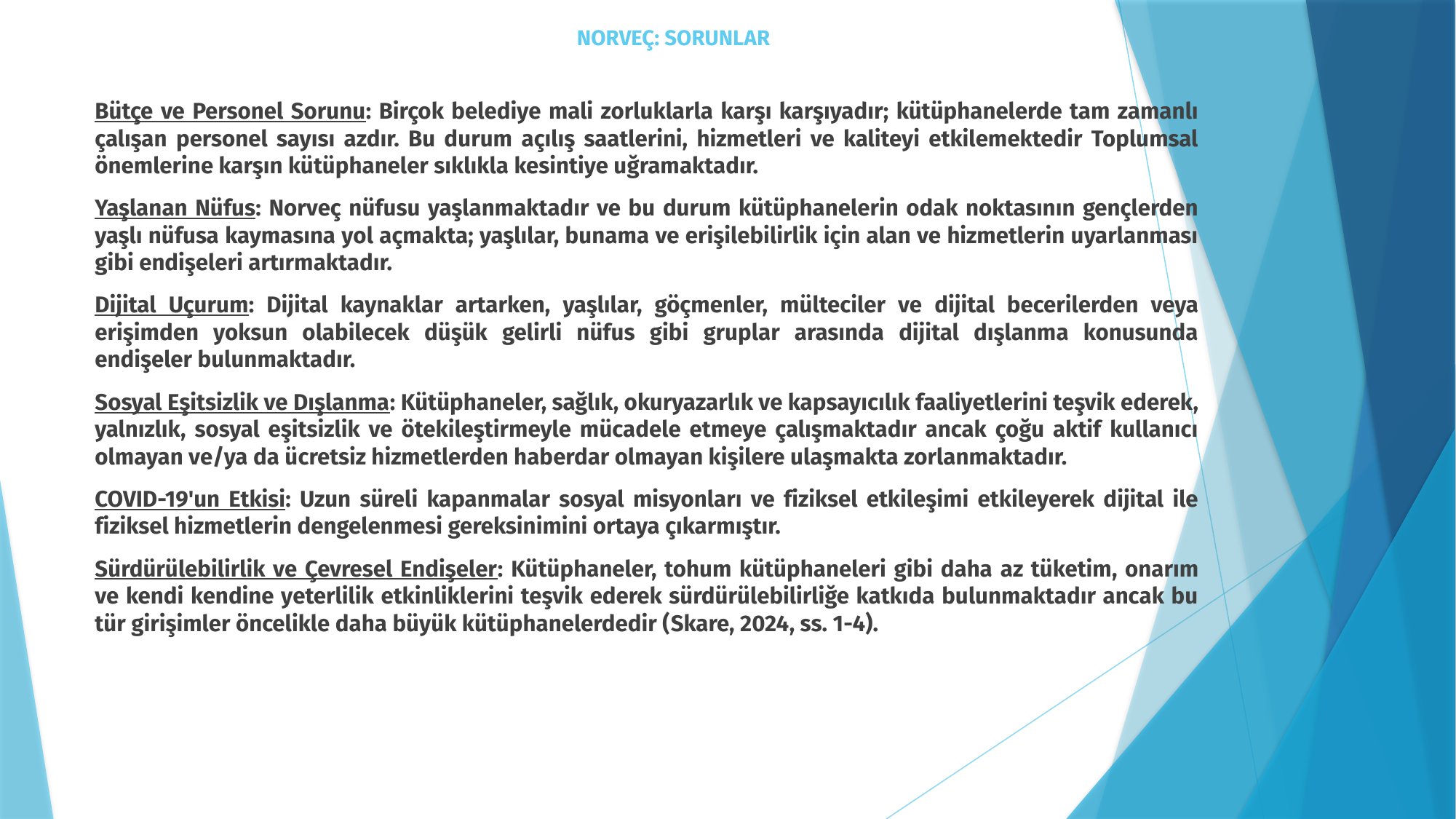

# NORVEÇ: SORUNLAR
Bütçe ve Personel Sorunu: Birçok belediye mali zorluklarla karşı karşıyadır; kütüphanelerde tam zamanlı çalışan personel sayısı azdır. Bu durum açılış saatlerini, hizmetleri ve kaliteyi etkilemektedir Toplumsal önemlerine karşın kütüphaneler sıklıkla kesintiye uğramaktadır.
Yaşlanan Nüfus: Norveç nüfusu yaşlanmaktadır ve bu durum kütüphanelerin odak noktasının gençlerden yaşlı nüfusa kaymasına yol açmakta; yaşlılar, bunama ve erişilebilirlik için alan ve hizmetlerin uyarlanması gibi endişeleri artırmaktadır.
Dijital Uçurum: Dijital kaynaklar artarken, yaşlılar, göçmenler, mülteciler ve dijital becerilerden veya erişimden yoksun olabilecek düşük gelirli nüfus gibi gruplar arasında dijital dışlanma konusunda endişeler bulunmaktadır.
Sosyal Eşitsizlik ve Dışlanma: Kütüphaneler, sağlık, okuryazarlık ve kapsayıcılık faaliyetlerini teşvik ederek, yalnızlık, sosyal eşitsizlik ve ötekileştirmeyle mücadele etmeye çalışmaktadır ancak çoğu aktif kullanıcı olmayan ve/ya da ücretsiz hizmetlerden haberdar olmayan kişilere ulaşmakta zorlanmaktadır.
COVID-19'un Etkisi: Uzun süreli kapanmalar sosyal misyonları ve fiziksel etkileşimi etkileyerek dijital ile fiziksel hizmetlerin dengelenmesi gereksinimini ortaya çıkarmıştır.
Sürdürülebilirlik ve Çevresel Endişeler: Kütüphaneler, tohum kütüphaneleri gibi daha az tüketim, onarım ve kendi kendine yeterlilik etkinliklerini teşvik ederek sürdürülebilirliğe katkıda bulunmaktadır ancak bu tür girişimler öncelikle daha büyük kütüphanelerdedir (Skare, 2024, ss. 1-4).